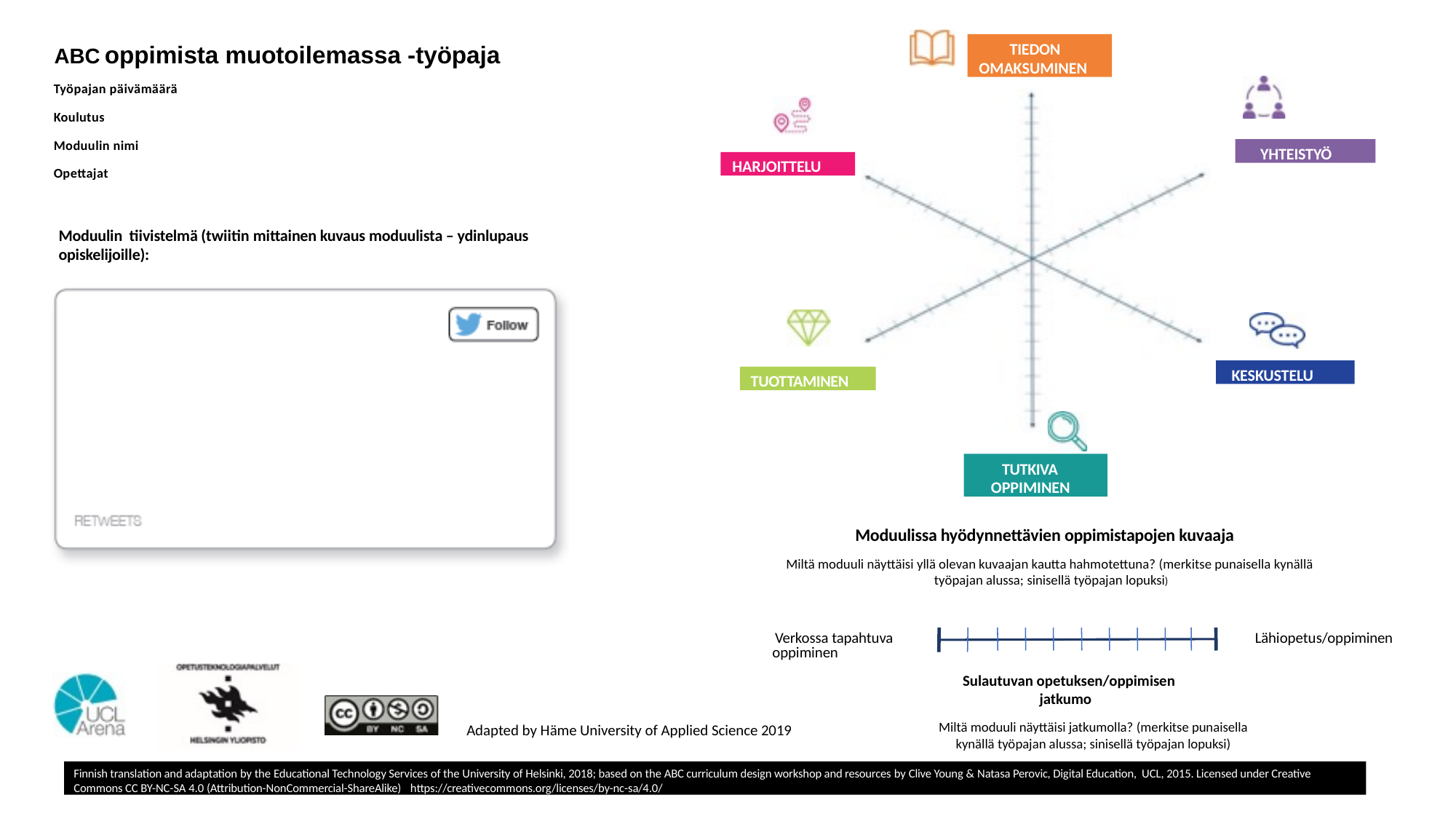

TIEDON  OMAKSUMINEN
ABC oppimista muotoilemassa -työpaja
Työpajan päivämäärä
Koulutus
Moduulin nimi
Opettajat

YHTEISTYÖ
HARJOITTELU
Moduulin  tiivistelmä (twiitin mittainen kuvaus moduulista – ydinlupaus opiskelijoille):

KESKUSTELU
TUOTTAMINEN

TUTKIVA  OPPIMINEN

Moduulissa hyödynnettävien oppimistapojen kuvaaja
Miltä moduuli näyttäisi yllä olevan kuvaajan kautta hahmotettuna? (merkitse punaisella kynällä  työpajan alussa; sinisellä työpajan lopuksi)
Lähiopetus/oppiminen
Verkossa tapahtuva  oppiminen

Sulautuvan opetuksen/oppimisen jatkumo

Miltä moduuli näyttäisi jatkumolla? (merkitse punaisella kynällä työpajan alussa; sinisellä työpajan lopuksi)
Adapted by Häme University of Applied Science 2019
Finnish translation and adaptation by the Educational Technology Services of the University of Helsinki, 2018; based on the ABC curriculum design workshop and resources by Clive Young & Natasa Perovic, Digital Education,  UCL, 2015. Licensed under Creative Commons CC BY-NC-SA 4.0 (Attribution-NonCommercial-ShareAlike)   https://creativecommons.org/licenses/by-nc-sa/4.0/